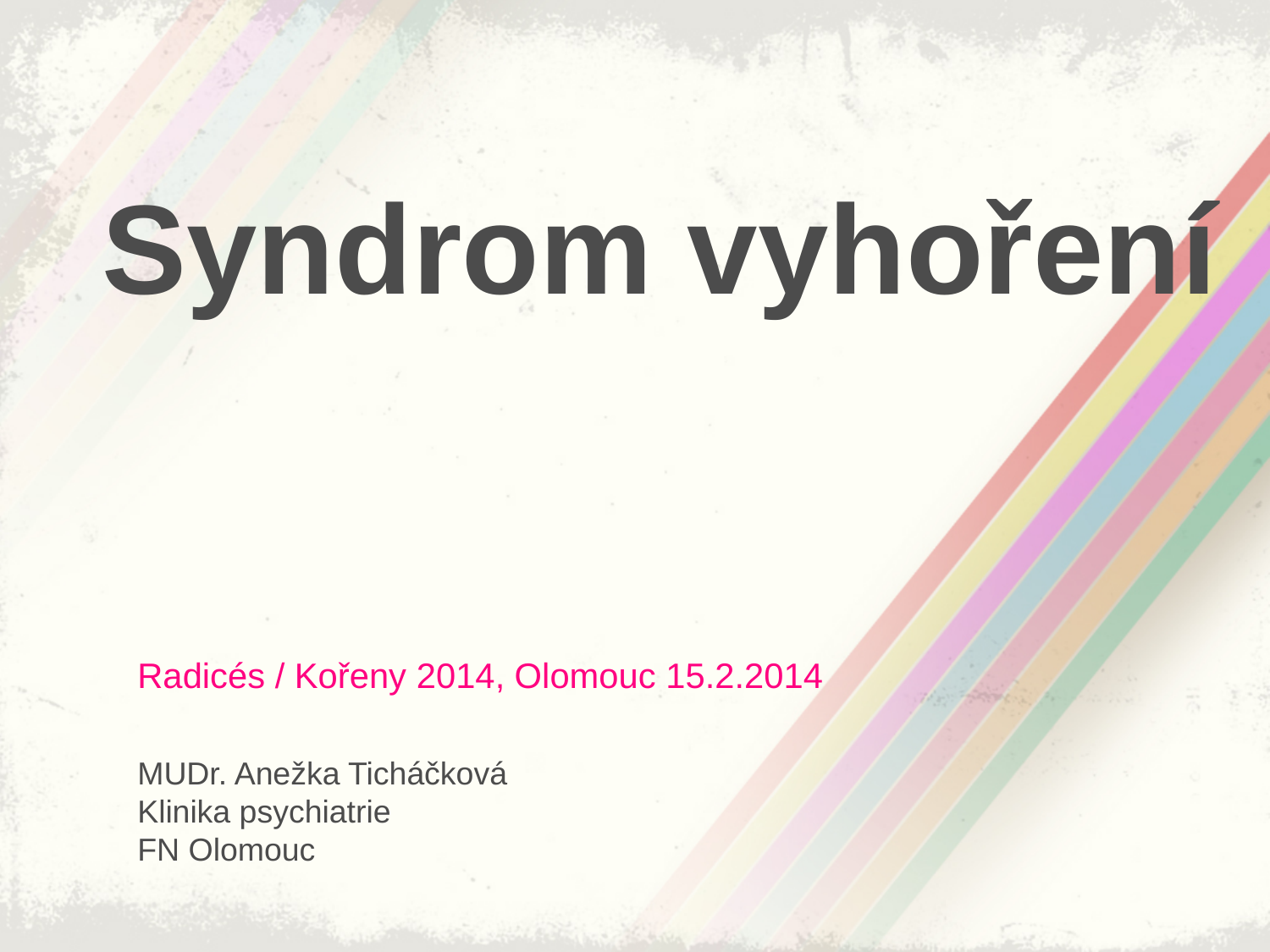

Syndrom vyhoření
Radicés / Kořeny 2014, Olomouc 15.2.2014
MUDr. Anežka Ticháčková
Klinika psychiatrie
FN Olomouc